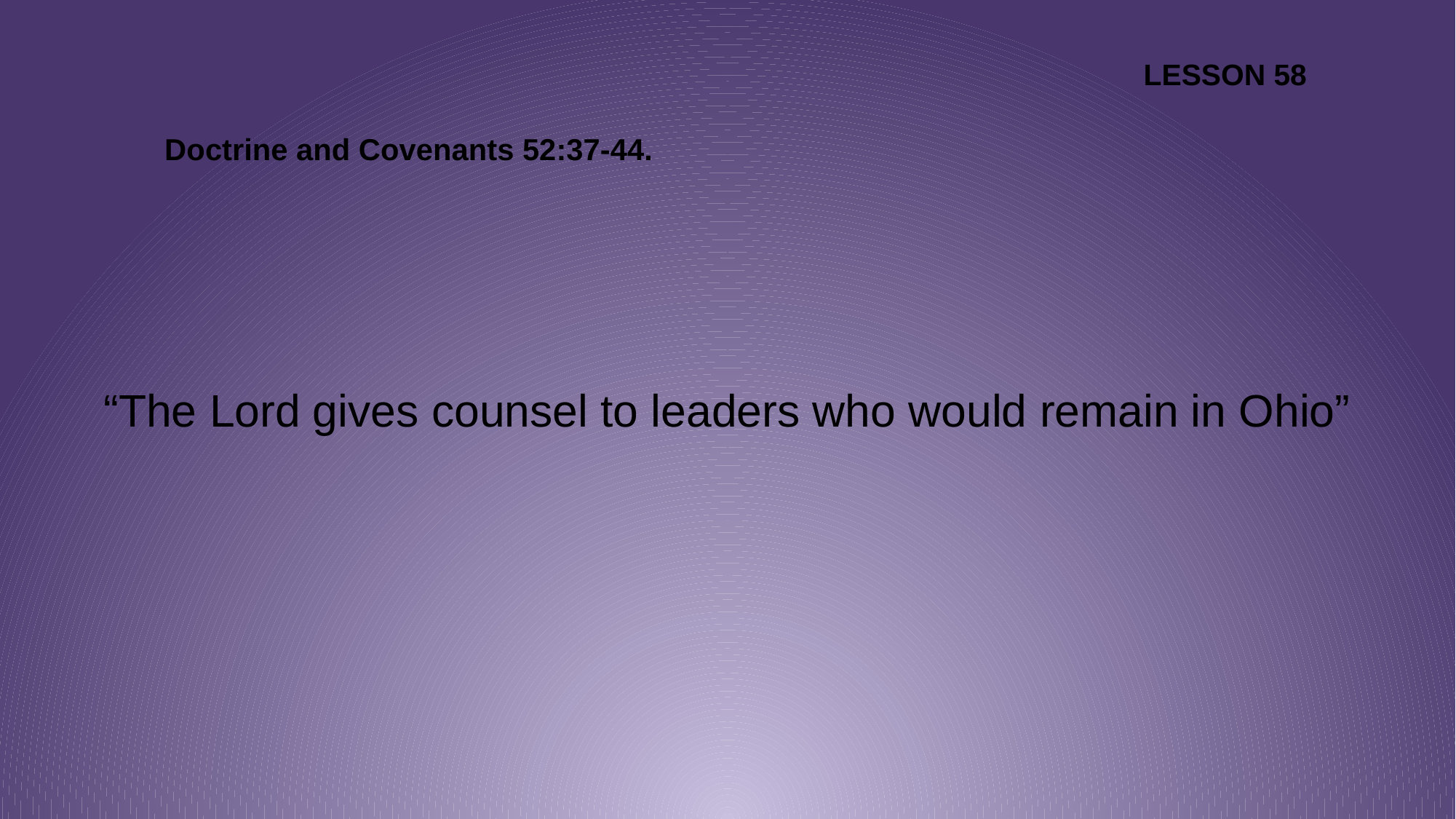

LESSON 58
Doctrine and Covenants 52:37-44.
“The Lord gives counsel to leaders who would remain in Ohio”